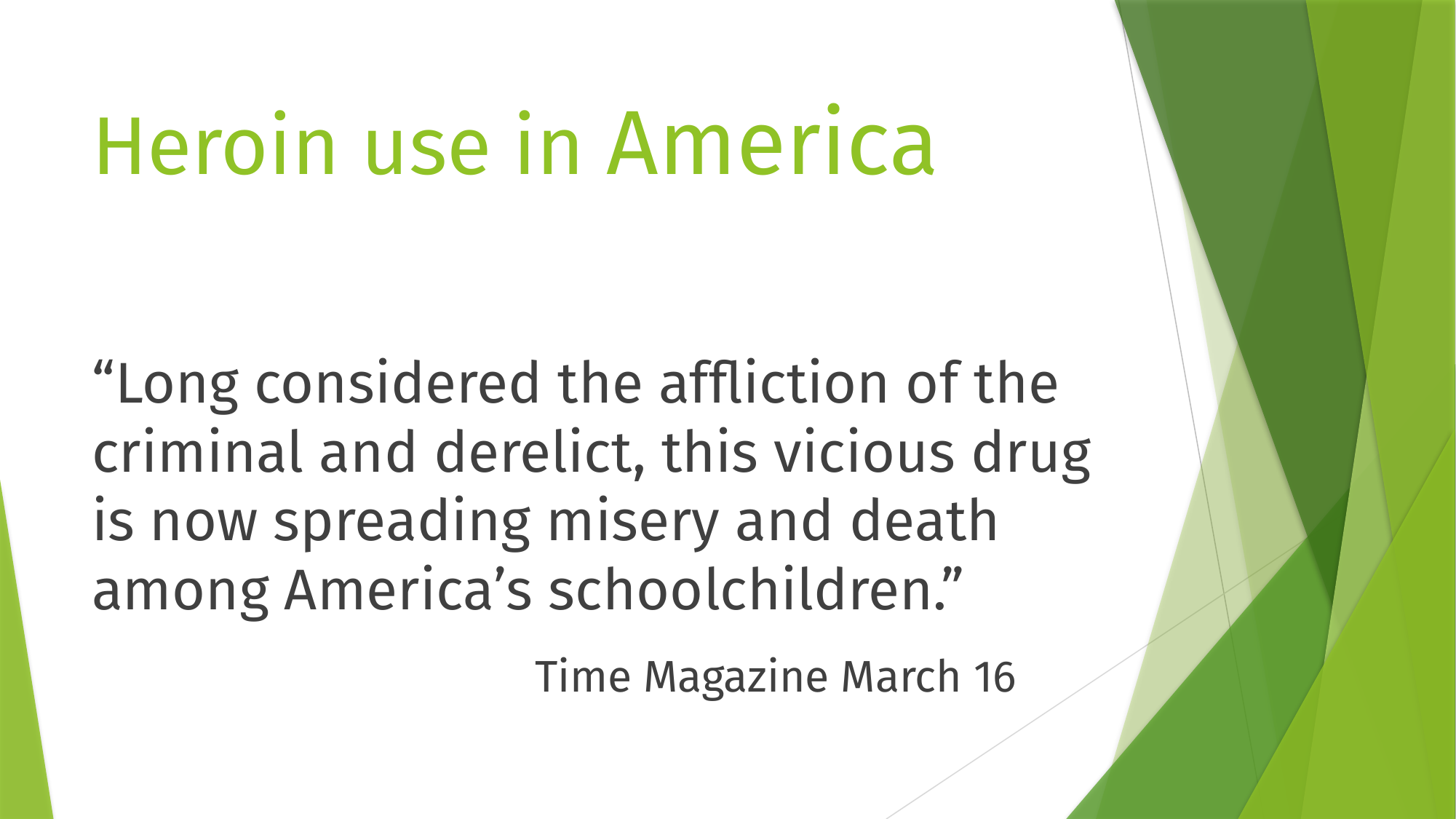

# Heroin use in America

“Long considered the affliction of the criminal and derelict, this vicious drug is now spreading misery and death among America’s schoolchildren.”
                             Time Magazine March 16